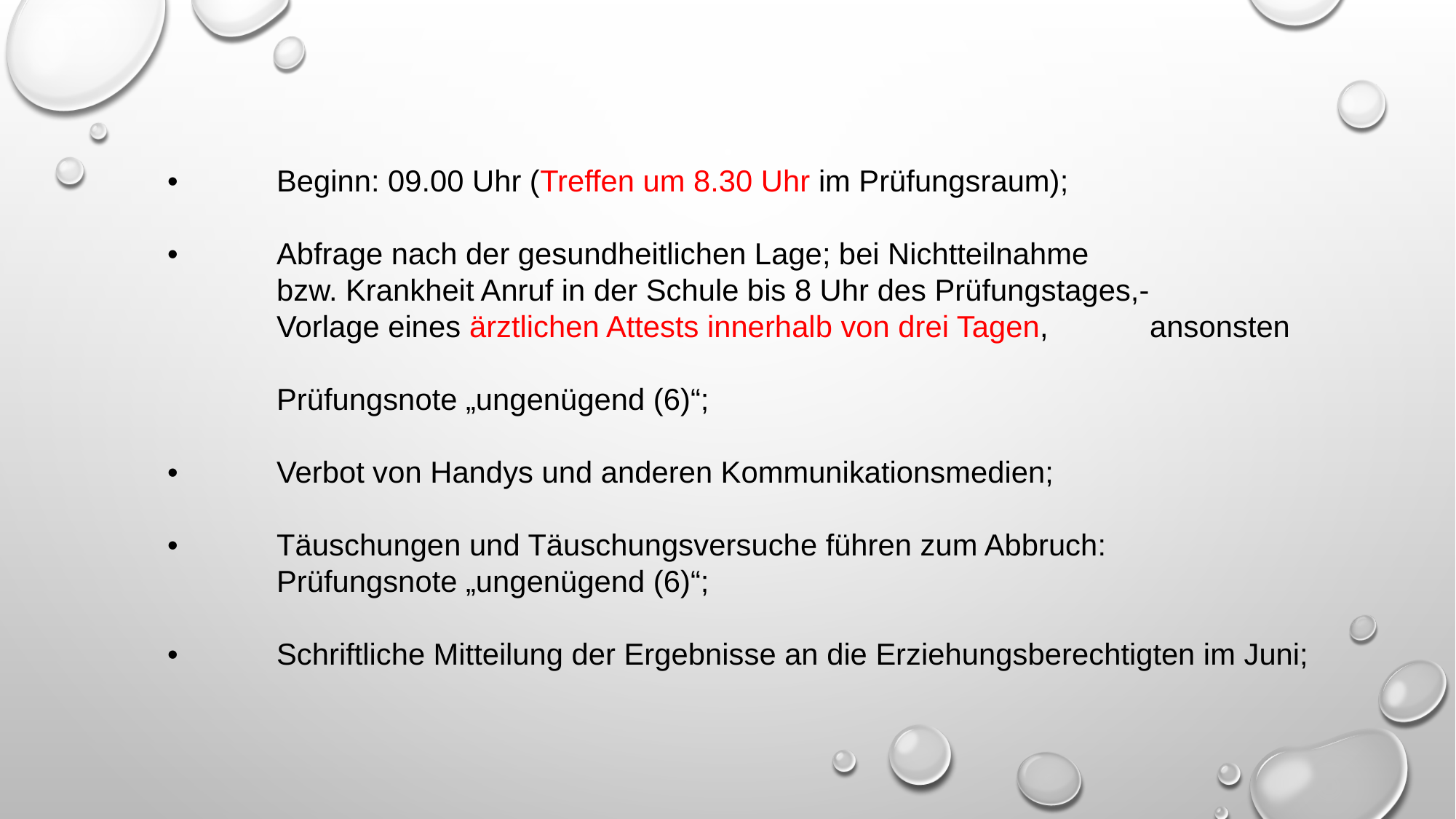

•	Beginn: 09.00 Uhr (Treffen um 8.30 Uhr im Prüfungsraum);

•	Abfrage nach der gesundheitlichen Lage; bei Nichtteilnahme
	bzw. Krankheit Anruf in der Schule bis 8 Uhr des Prüfungstages,-
	Vorlage eines ärztlichen Attests innerhalb von drei Tagen, 	ansonsten
	Prüfungsnote „ungenügend (6)“;

•	Verbot von Handys und anderen Kommunikationsmedien;

•	Täuschungen und Täuschungsversuche führen zum Abbruch:
	Prüfungsnote „ungenügend (6)“;

•	Schriftliche Mitteilung der Ergebnisse an die Erziehungsberechtigten im Juni;